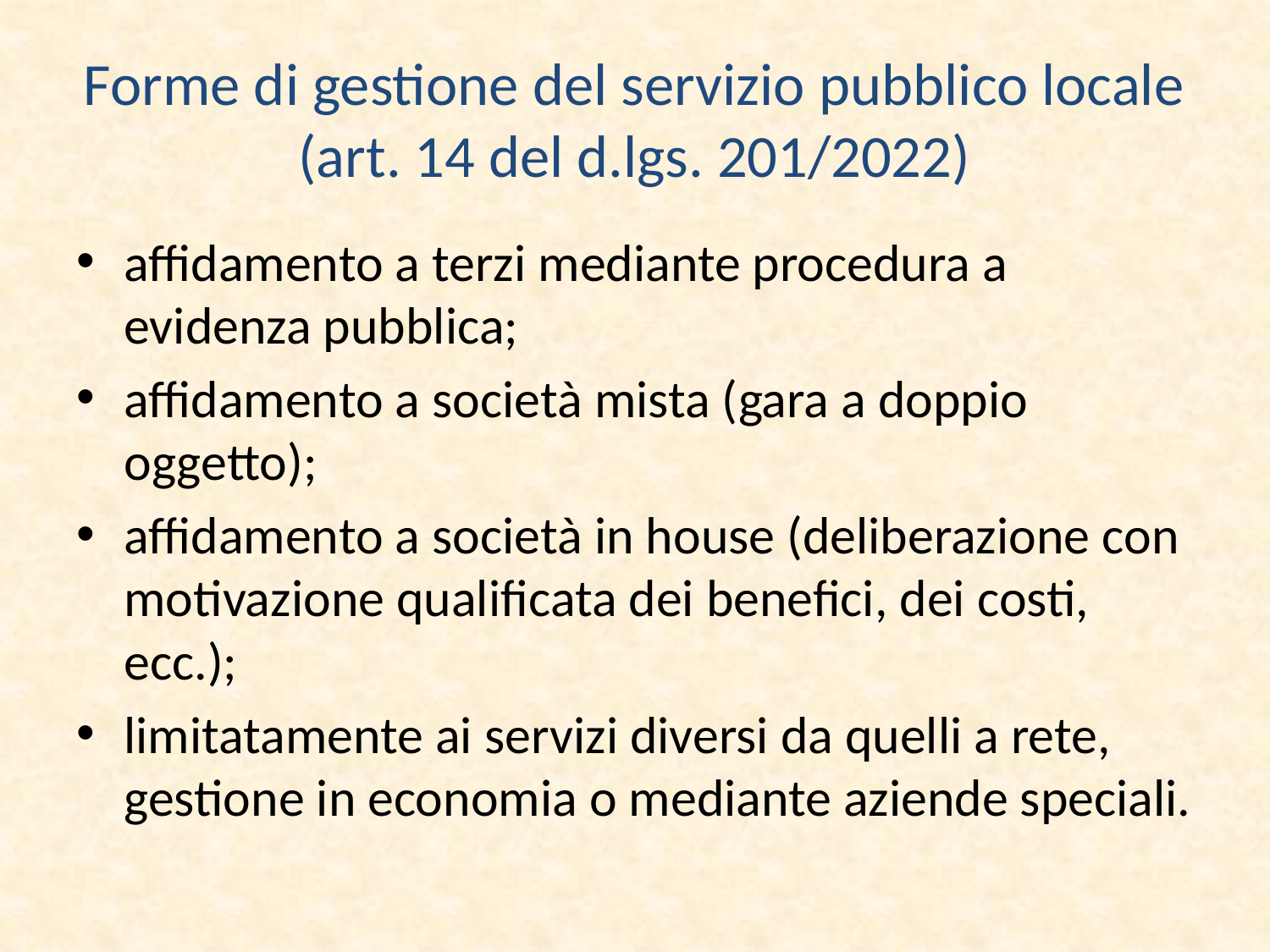

# Forme di gestione del servizio pubblico locale (art. 14 del d.lgs. 201/2022)
affidamento a terzi mediante procedura a evidenza pubblica;
affidamento a società mista (gara a doppio oggetto);
affidamento a società in house (deliberazione con motivazione qualificata dei benefici, dei costi, ecc.);
limitatamente ai servizi diversi da quelli a rete, gestione in economia o mediante aziende speciali.